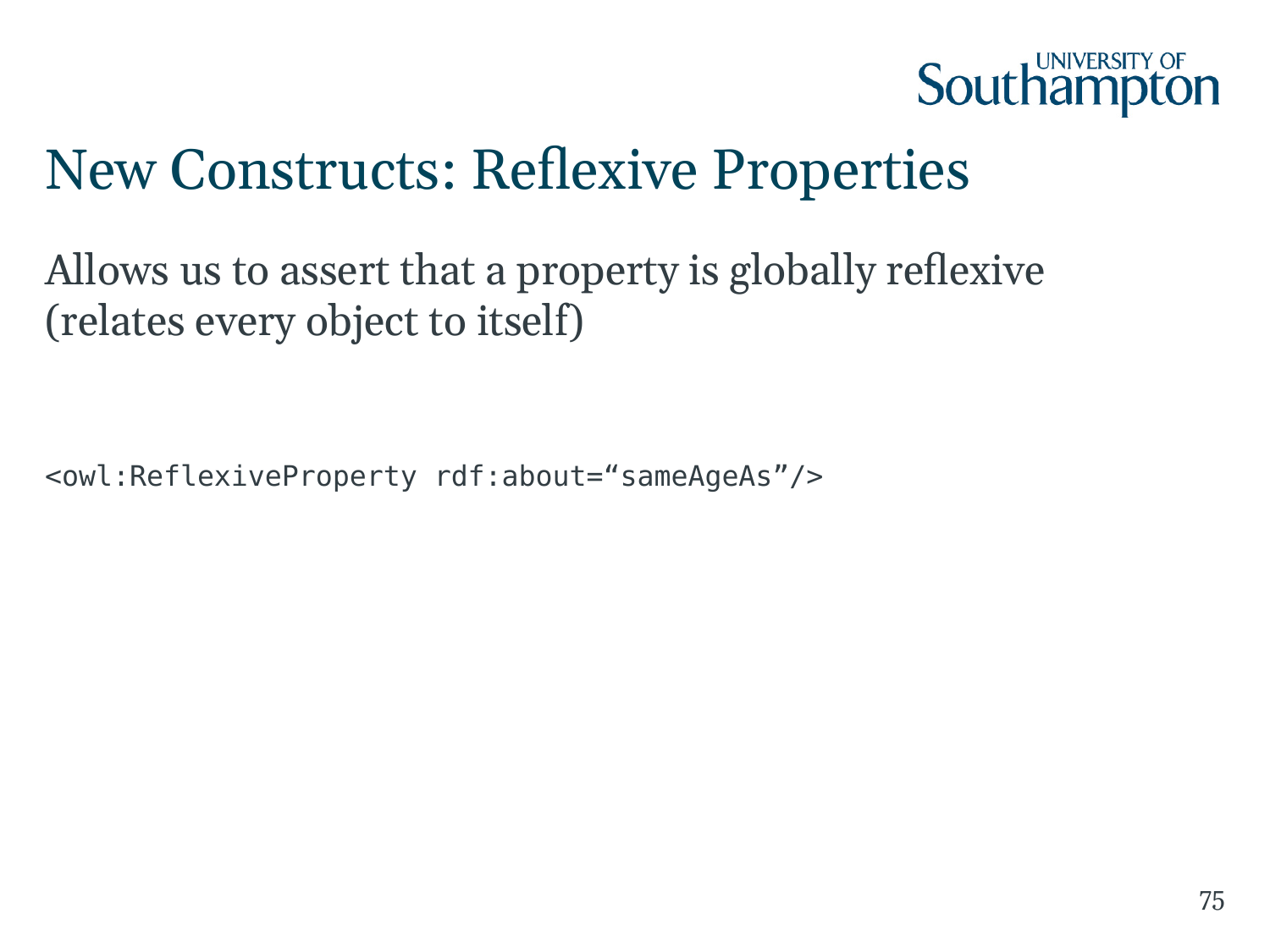

# New Constructs: Reflexive Properties
Allows us to assert that a property is globally reflexive
(relates every object to itself)

<owl:ReflexiveProperty rdf:about=“sameAgeAs”/>

75